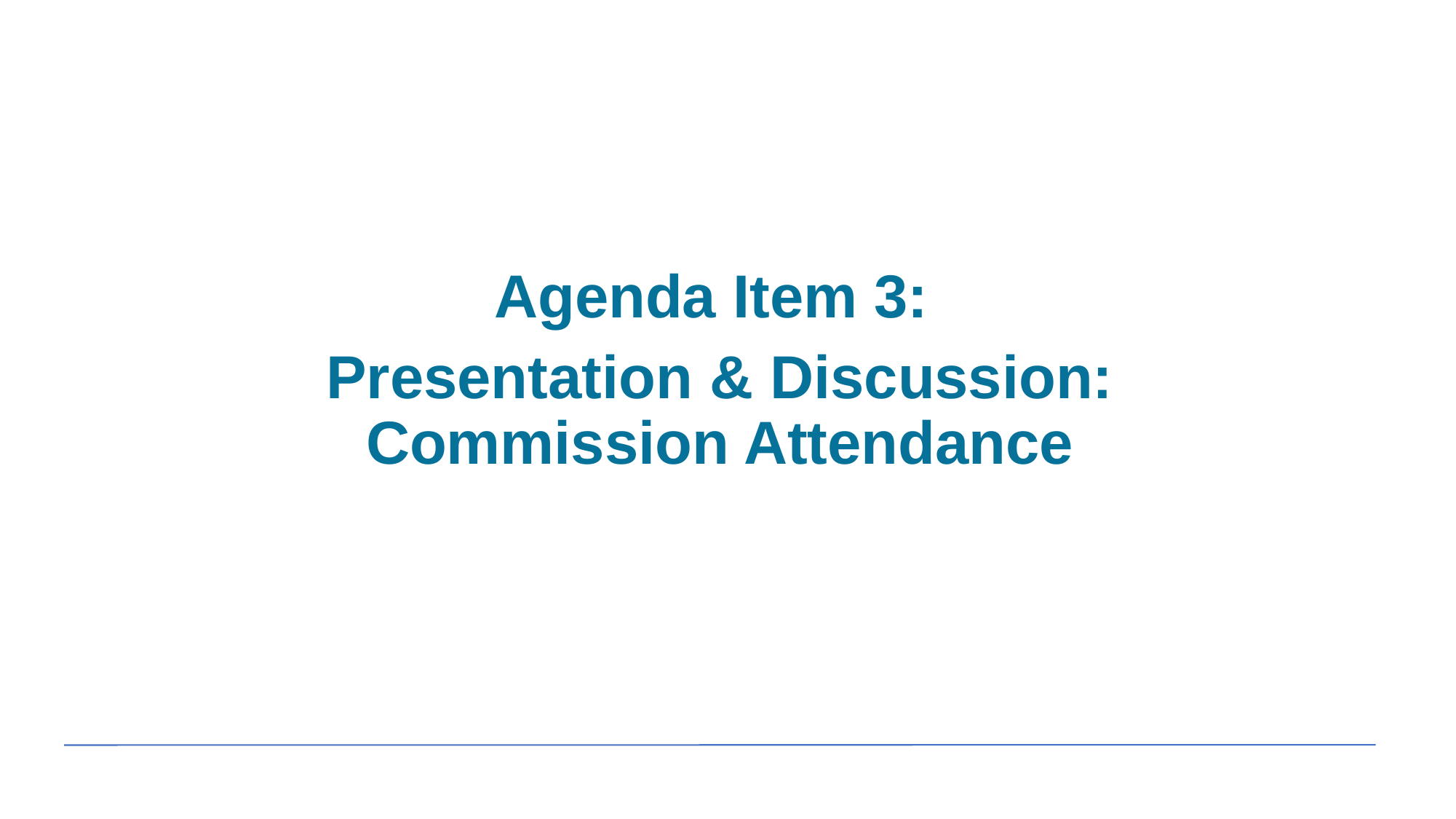

Agenda Item 3:
Presentation & Discussion: Commission Attendance